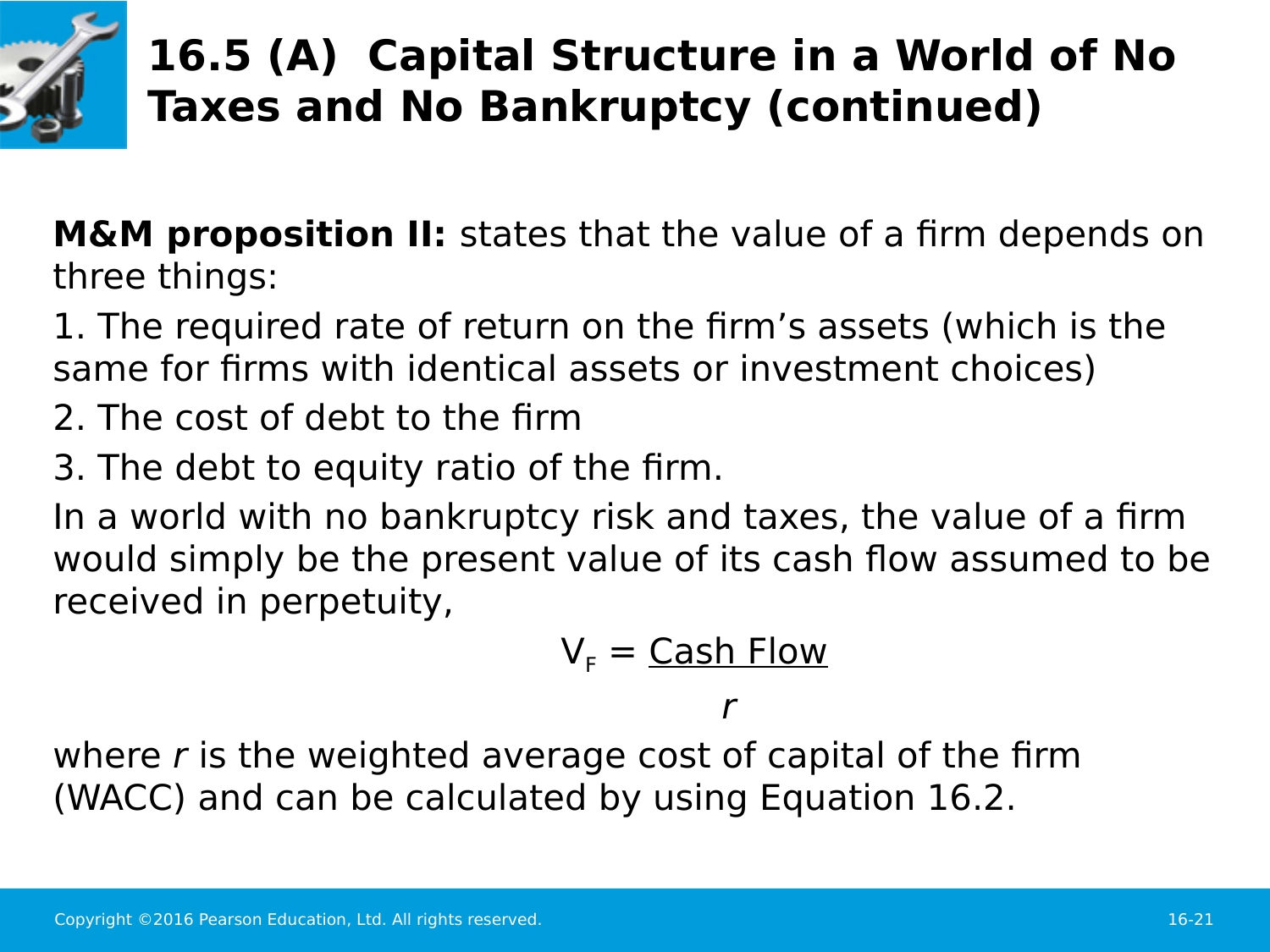

# 16.5 (A)  Capital Structure in a World of No Taxes and No Bankruptcy (continued)
M&M proposition II: states that the value of a firm depends on three things:
1. The required rate of return on the firm’s assets (which is the same for firms with identical assets or investment choices)
2. The cost of debt to the firm
3. The debt to equity ratio of the firm.
In a world with no bankruptcy risk and taxes, the value of a firm would simply be the present value of its cash flow assumed to be received in perpetuity,
 				VF = Cash Flow
					   r
where r is the weighted average cost of capital of the firm (WACC) and can be calculated by using Equation 16.2.